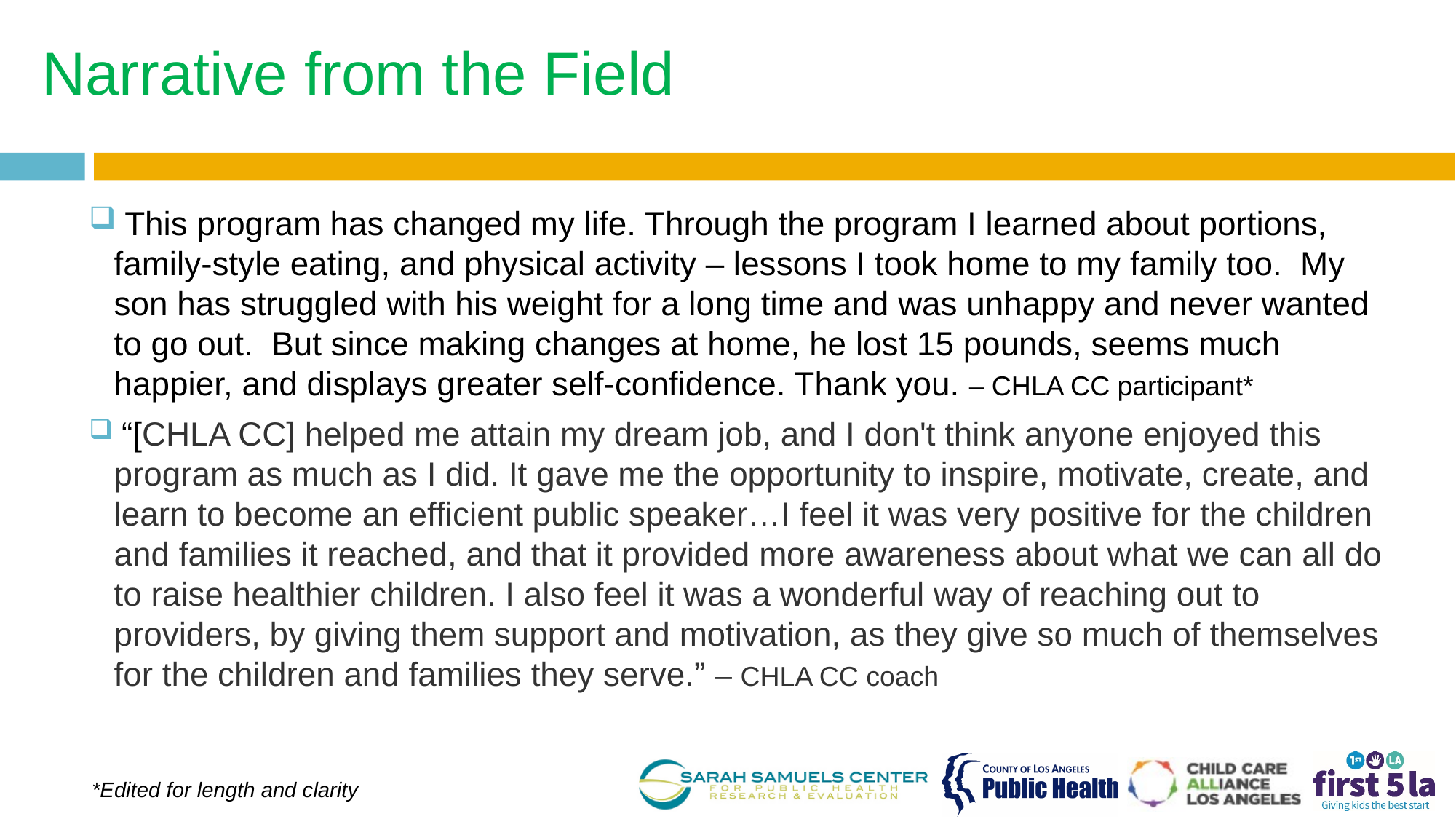

# Narrative from the Field
 This program has changed my life. Through the program I learned about portions, family-style eating, and physical activity – lessons I took home to my family too.  My son has struggled with his weight for a long time and was unhappy and never wanted to go out.  But since making changes at home, he lost 15 pounds, seems much happier, and displays greater self-confidence. Thank you. – CHLA CC participant*
 “[CHLA CC] helped me attain my dream job, and I don't think anyone enjoyed this program as much as I did. It gave me the opportunity to inspire, motivate, create, and learn to become an efficient public speaker…I feel it was very positive for the children and families it reached, and that it provided more awareness about what we can all do to raise healthier children. I also feel it was a wonderful way of reaching out to providers, by giving them support and motivation, as they give so much of themselves for the children and families they serve.” – CHLA CC coach
*Edited for length and clarity